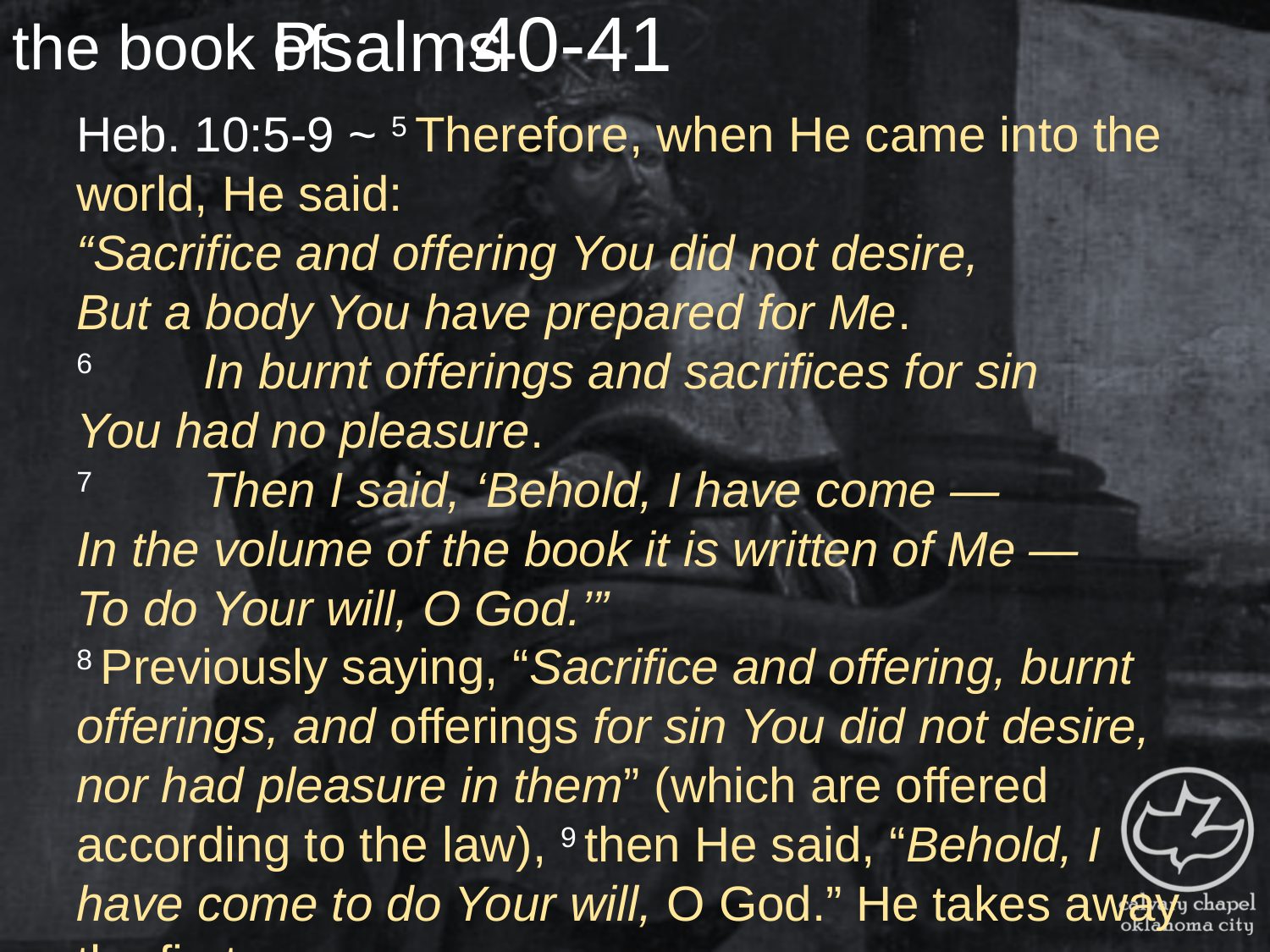

the book of
40-41
Psalms
Heb. 10:5-9 ~ 5 Therefore, when He came into the world, He said:
“Sacrifice and offering You did not desire,
But a body You have prepared for Me.
6	In burnt offerings and sacrifices for sin
You had no pleasure.
7	Then I said, ‘Behold, I have come —
In the volume of the book it is written of Me —
To do Your will, O God.’”
8 Previously saying, “Sacrifice and offering, burnt offerings, and offerings for sin You did not desire, nor had pleasure in them” (which are offered according to the law), 9 then He said, “Behold, I have come to do Your will, O God.” He takes away the first
that He may establish the second.